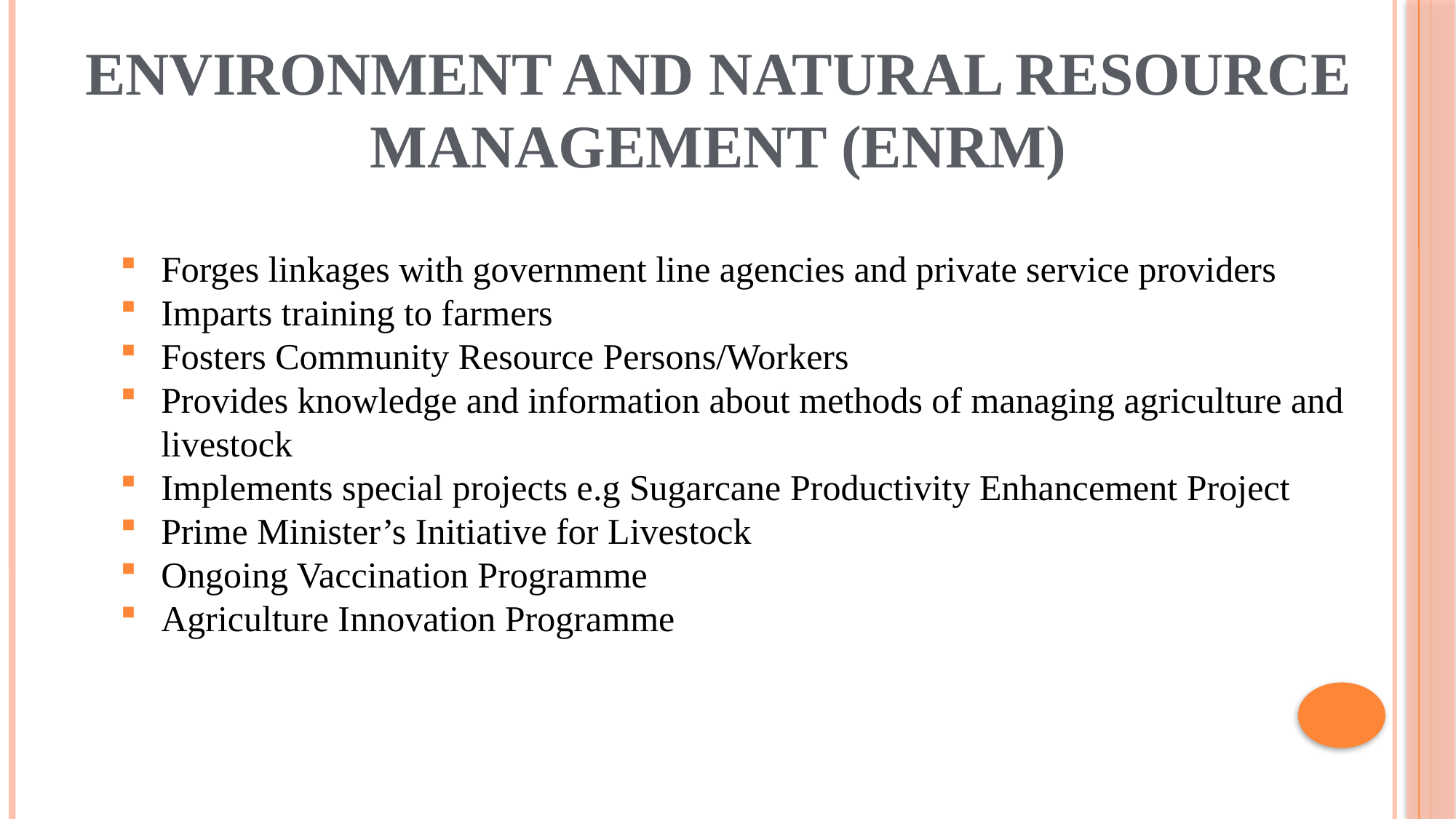

# ENVIRONMENT AND NATURAL RESOURCE MANAGEMENT (ENRM)
Forges linkages with government line agencies and private service providers
Imparts training to farmers
Fosters Community Resource Persons/Workers
Provides knowledge and information about methods of managing agriculture and livestock
Implements special projects e.g Sugarcane Productivity Enhancement Project
Prime Minister’s Initiative for Livestock
Ongoing Vaccination Programme
Agriculture Innovation Programme